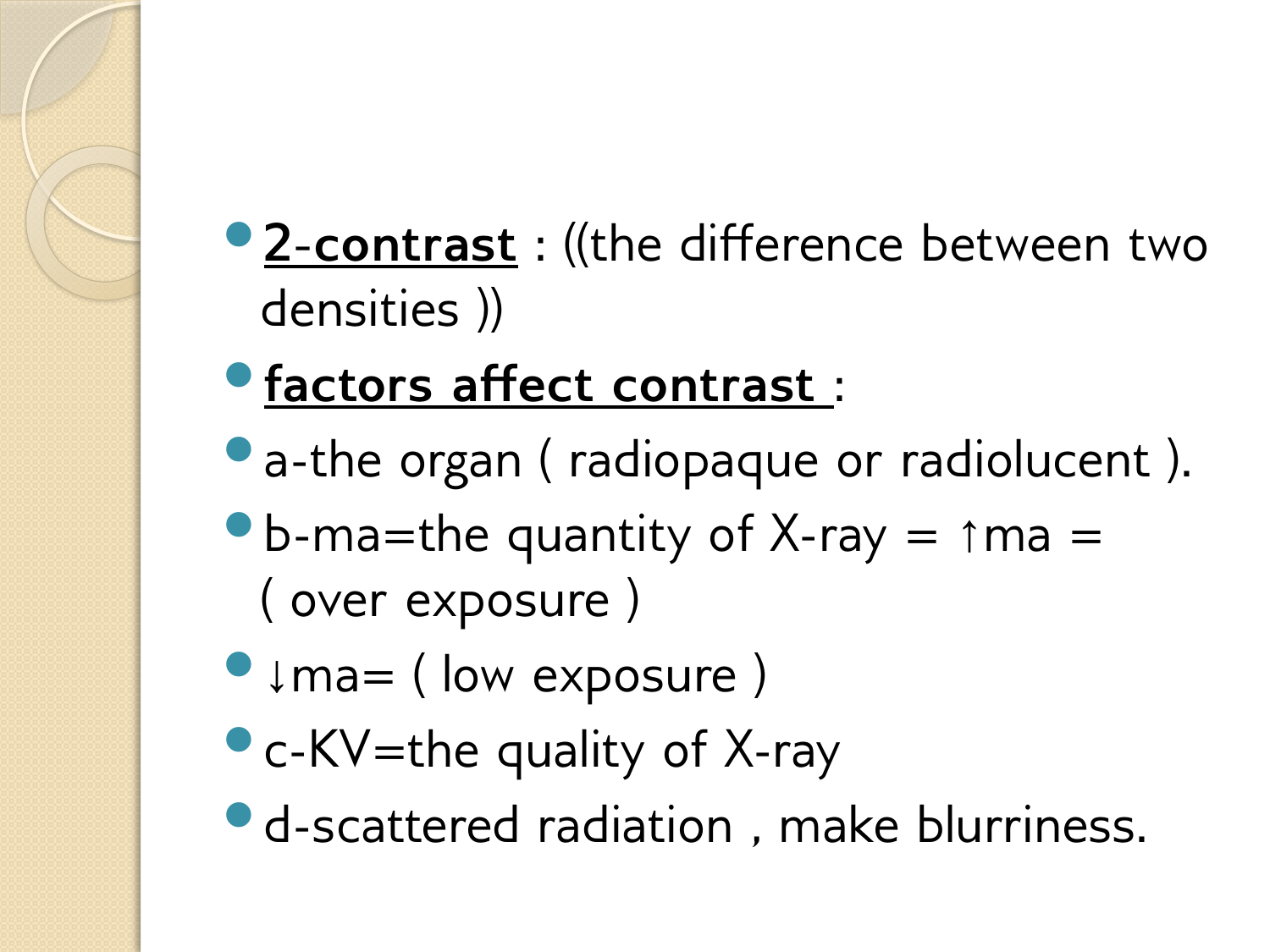

#
2-contrast : ((the difference between two densities ))
factors affect contrast :
a-the organ ( radiopaque or radiolucent ).
b-ma=the quantity of X-ray = ↑ma = ( over exposure )
↓ma= ( low exposure )
c-KV=the quality of X-ray
d-scattered radiation , make blurriness.